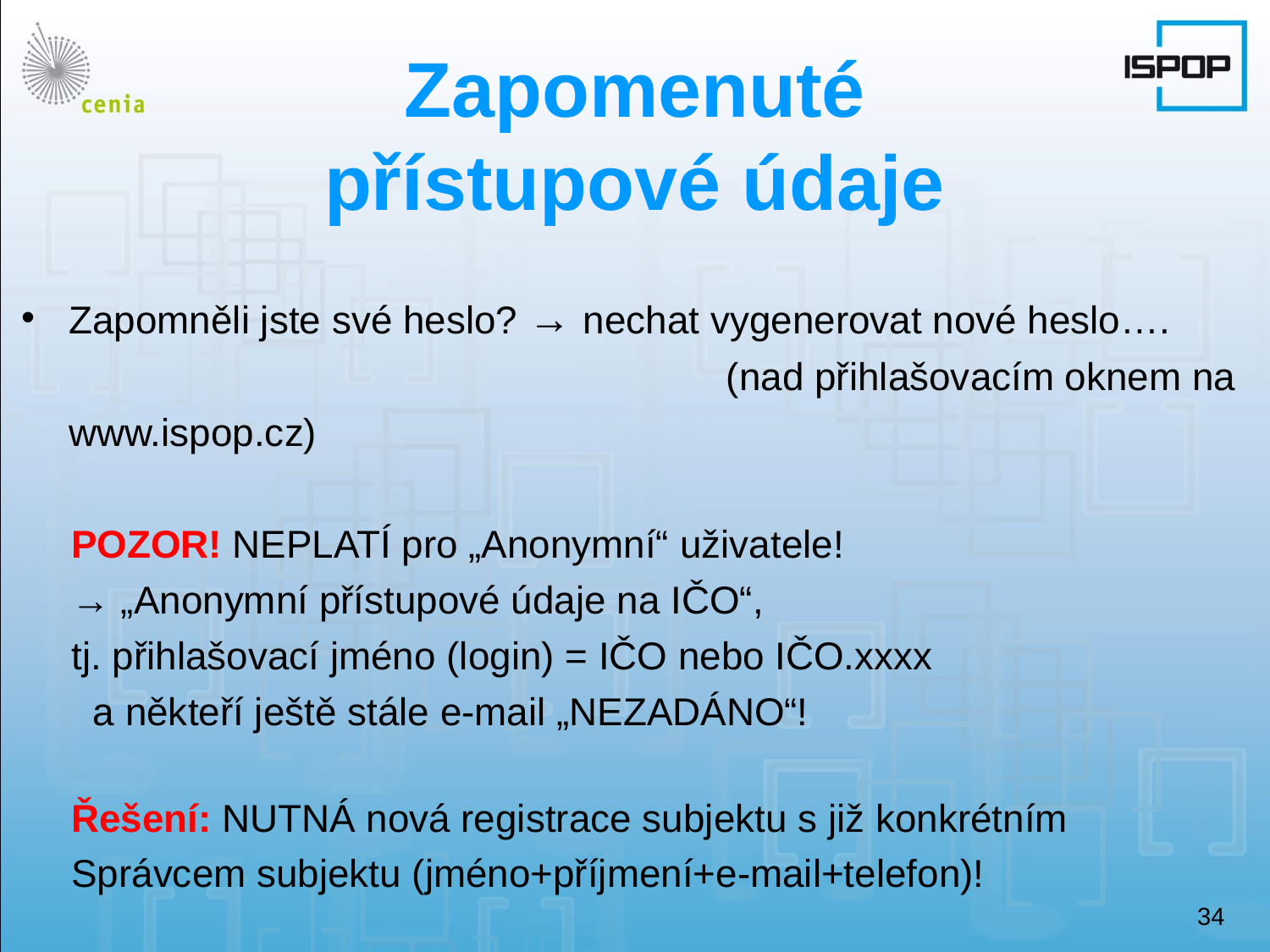

# Zapomenuté přístupové údaje
Zapomněli jste své heslo? → nechat vygenerovat nové heslo….                                                                     (nad přihlašovacím oknem na www.ispop.cz)

POZOR! NEPLATÍ pro „Anonymní“ uživatele!
→ „Anonymní přístupové údaje na IČO“,                                          tj. přihlašovací jméno (login) = IČO nebo IČO.xxxx                                a někteří ještě stále e-mail „NEZADÁNO“!

Řešení: NUTNÁ nová registrace subjektu s již konkrétním Správcem subjektu (jméno+příjmení+e-mail+telefon)!

34